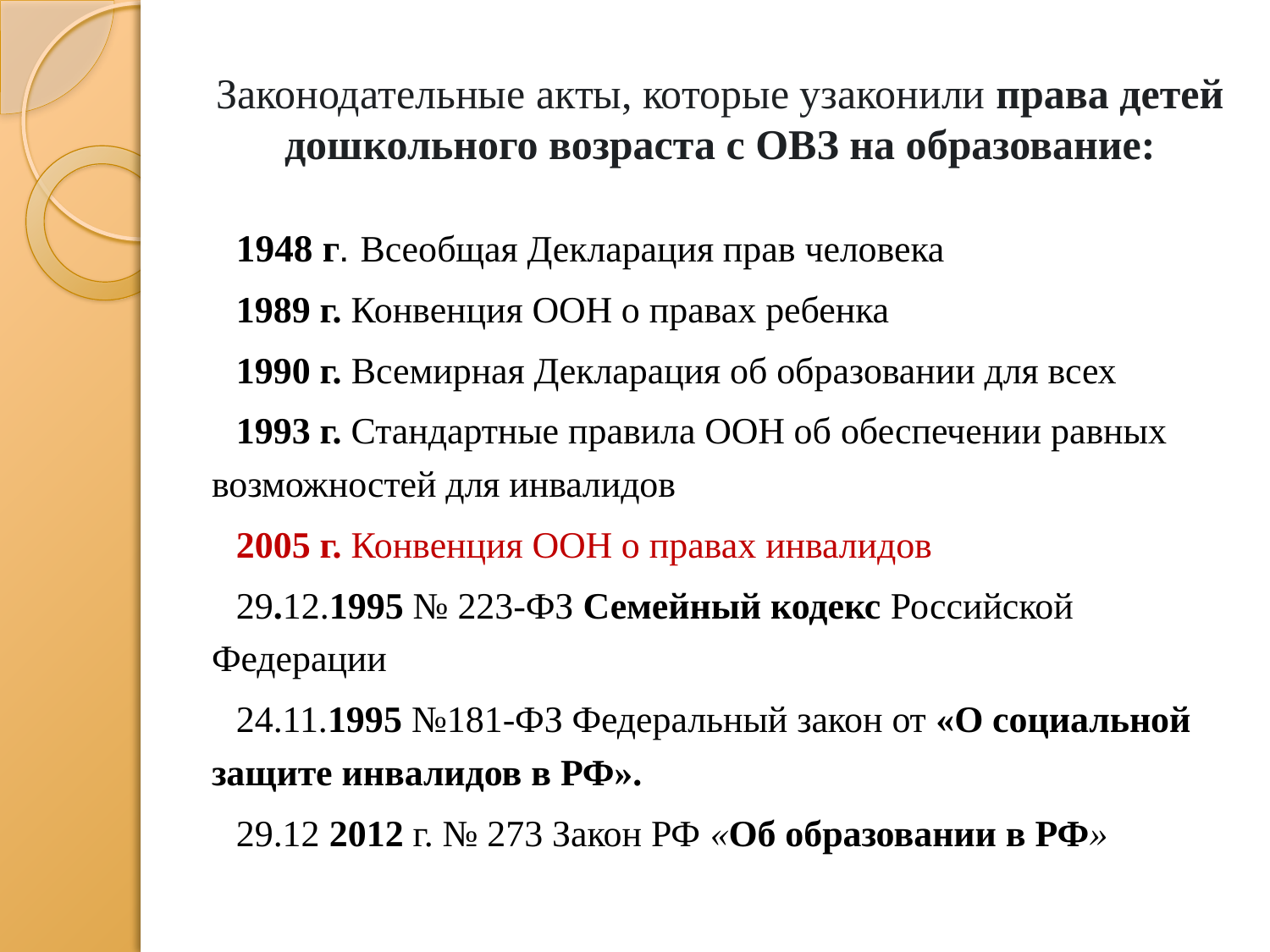

# Законодательные акты, которые узаконили права детей дошкольного возраста с ОВЗ на образование:
1948 г. Всеобщая Декларация прав человека
1989 г. Конвенция ООН о правах ребенка
1990 г. Всемирная Декларация об образовании для всех
1993 г. Стандартные правила ООН об обеспечении равных возможностей для инвалидов
2005 г. Конвенция ООН о правах инвалидов
29.12.1995 № 223-ФЗ Семейный кодекс Российской Федерации
24.11.1995 №181-ФЗ Федеральный закон от «О социальной защите инвалидов в РФ».
29.12 2012 г. № 273 Закон РФ «Об образовании в РФ»